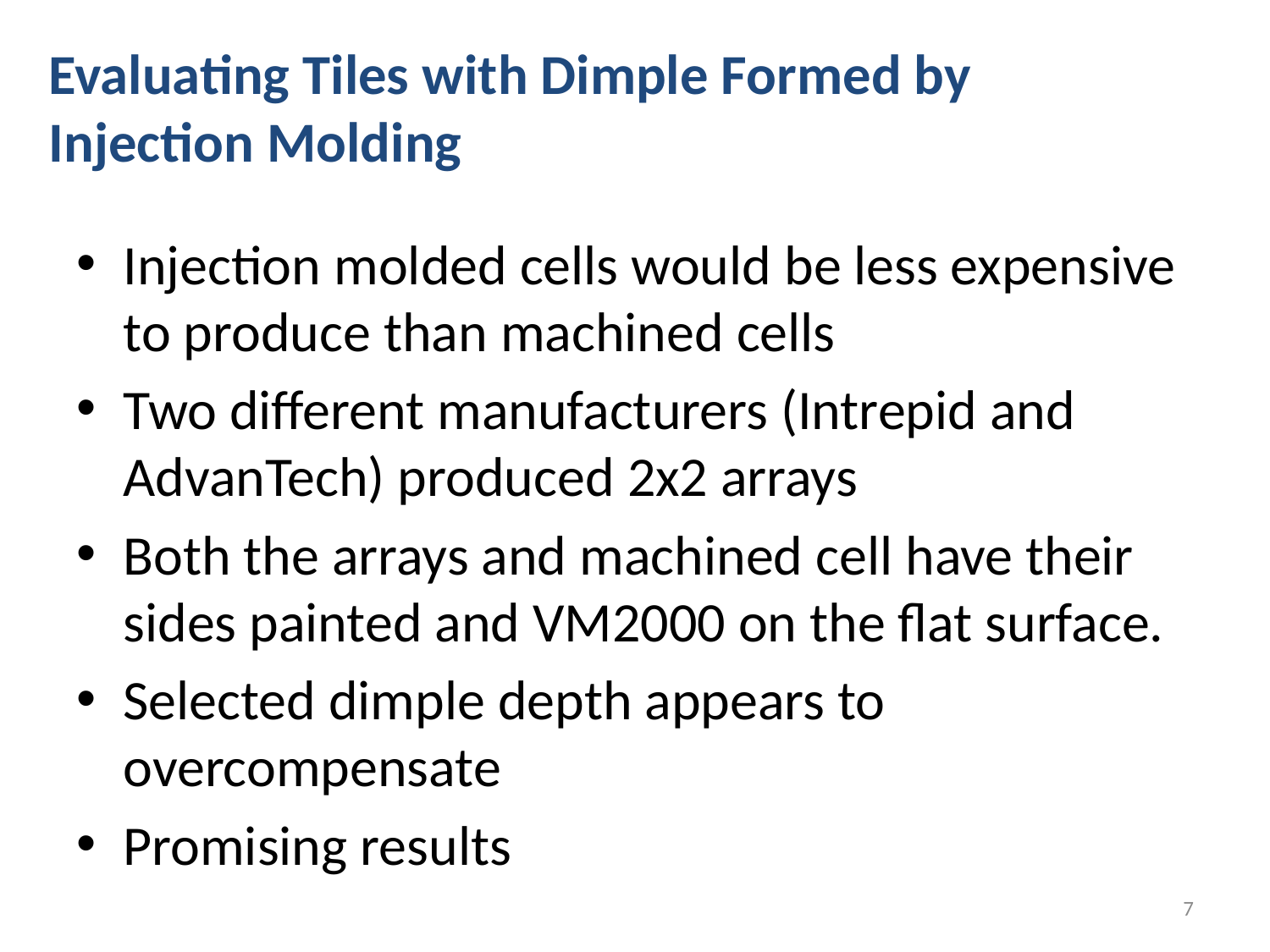

Evaluating Tiles with Dimple Formed by
Injection Molding
Injection molded cells would be less expensive to produce than machined cells
Two different manufacturers (Intrepid and AdvanTech) produced 2x2 arrays
Both the arrays and machined cell have their sides painted and VM2000 on the flat surface.
Selected dimple depth appears to overcompensate
Promising results

7